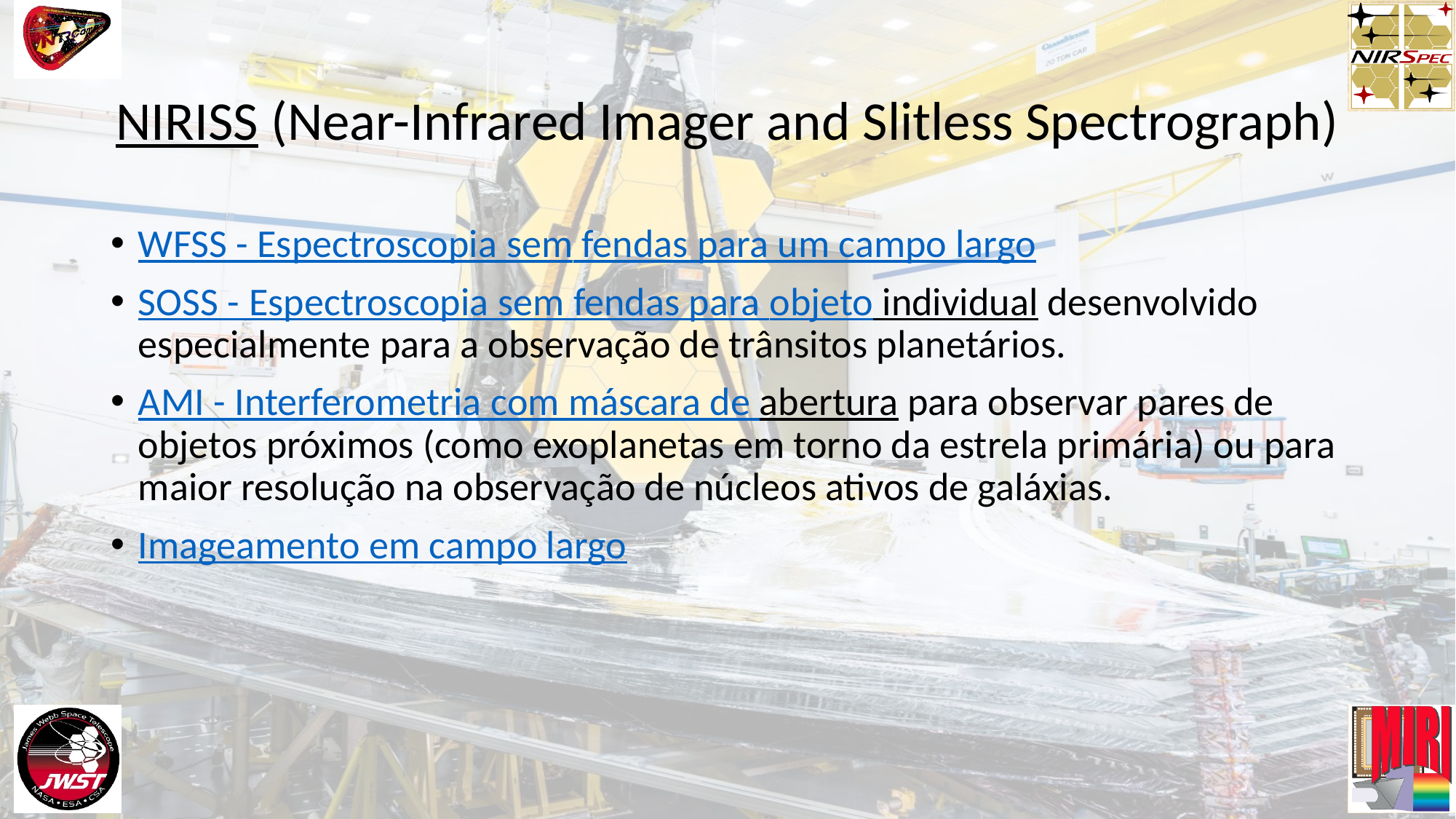

# NIRISS (Near-Infrared Imager and Slitless Spectrograph)
WFSS - Espectroscopia sem fendas para um campo largo
SOSS - Espectroscopia sem fendas para objeto individual desenvolvido especialmente para a observação de trânsitos planetários.
AMI - Interferometria com máscara de abertura para observar pares de objetos próximos (como exoplanetas em torno da estrela primária) ou para maior resolução na observação de núcleos ativos de galáxias.
Imageamento em campo largo